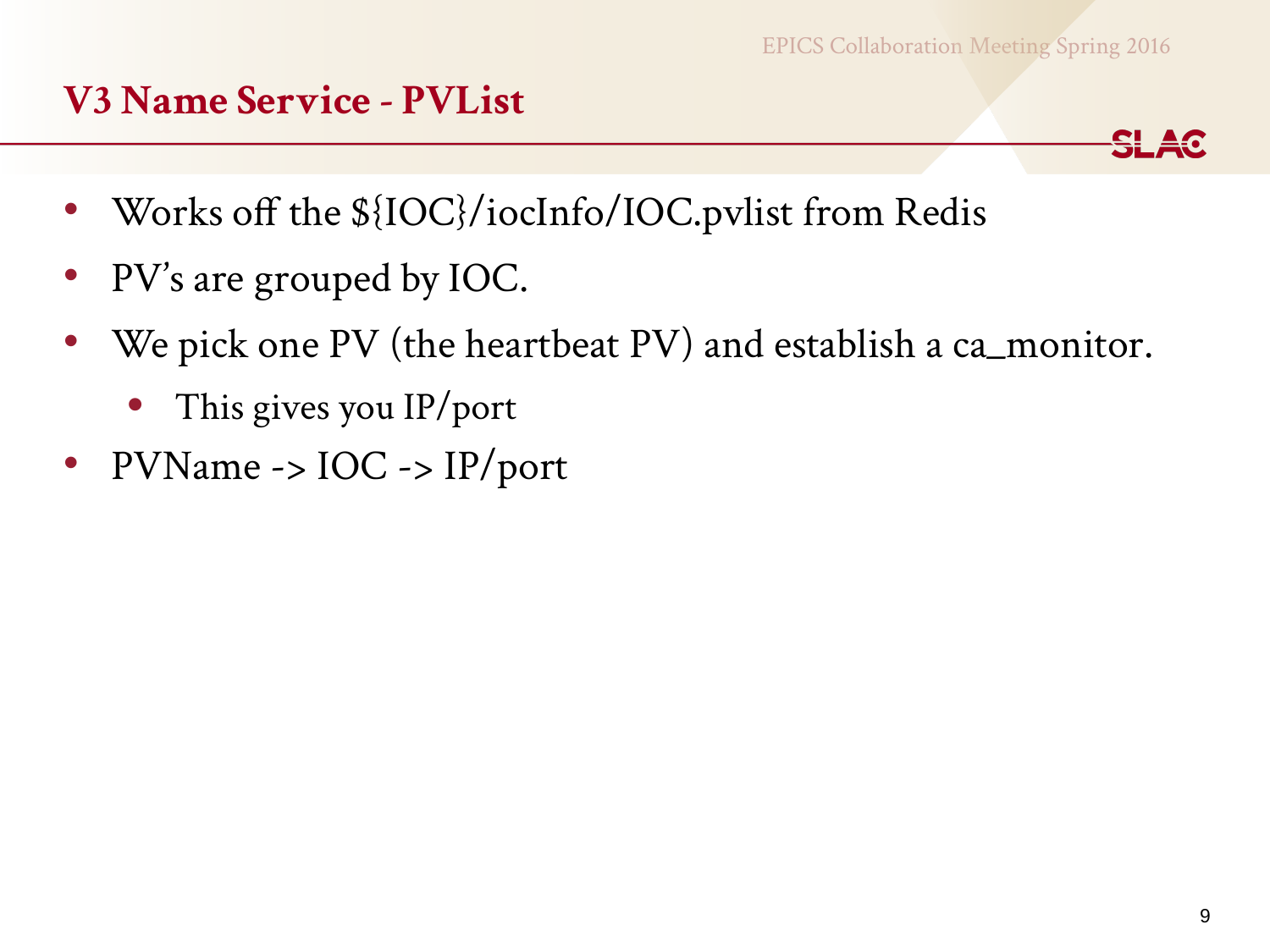

# V3 Name Service - PVList
Works off the ${IOC}/iocInfo/IOC.pvlist from Redis
PV’s are grouped by IOC.
We pick one PV (the heartbeat PV) and establish a ca_monitor.
This gives you IP/port
PVName -> IOC -> IP/port

9